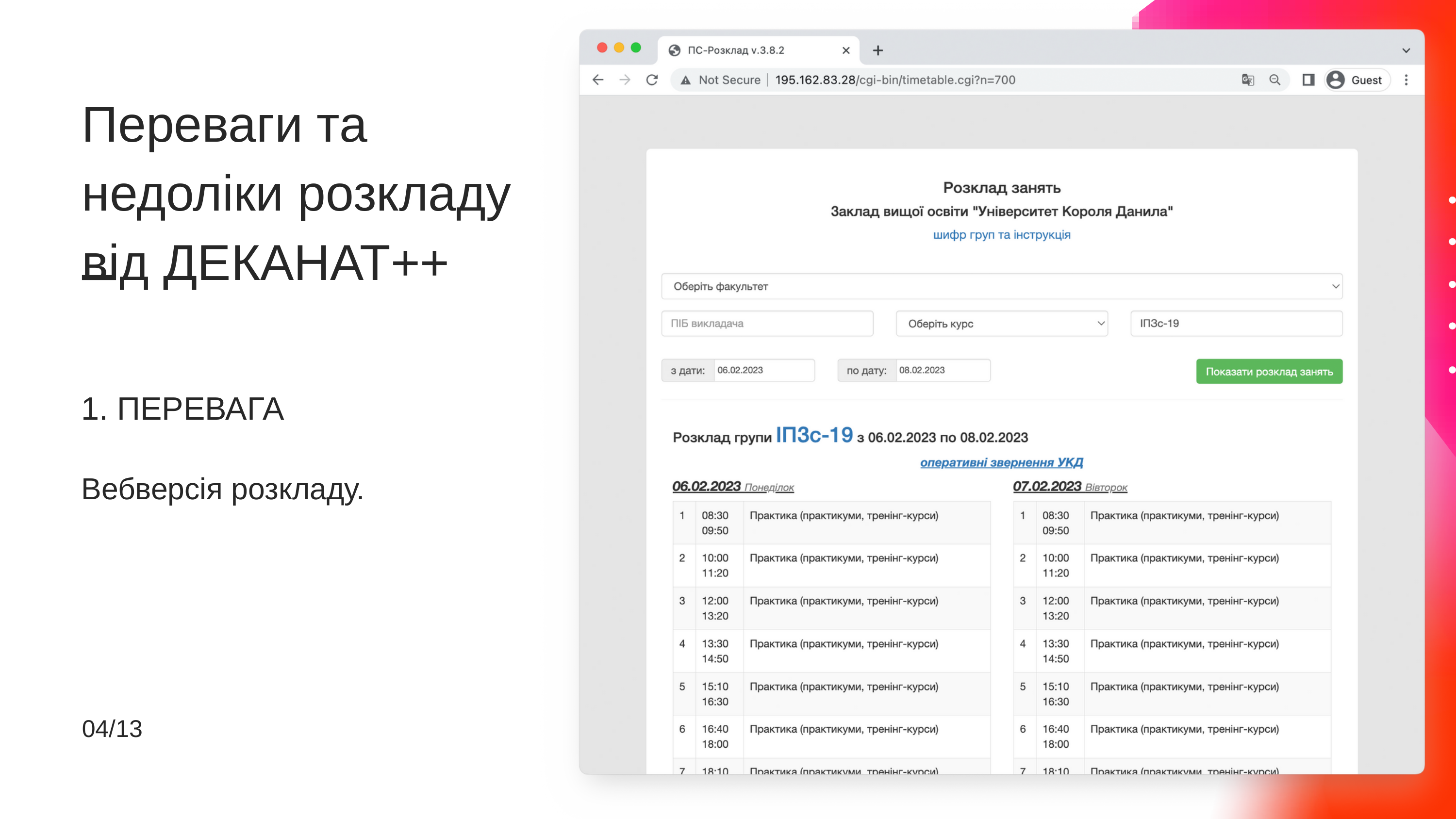

Переваги та  недоліки розкладу
від ДЕКАНАТ++

1. ПЕРЕВАГА
Вебверсія розкладу.
04/13